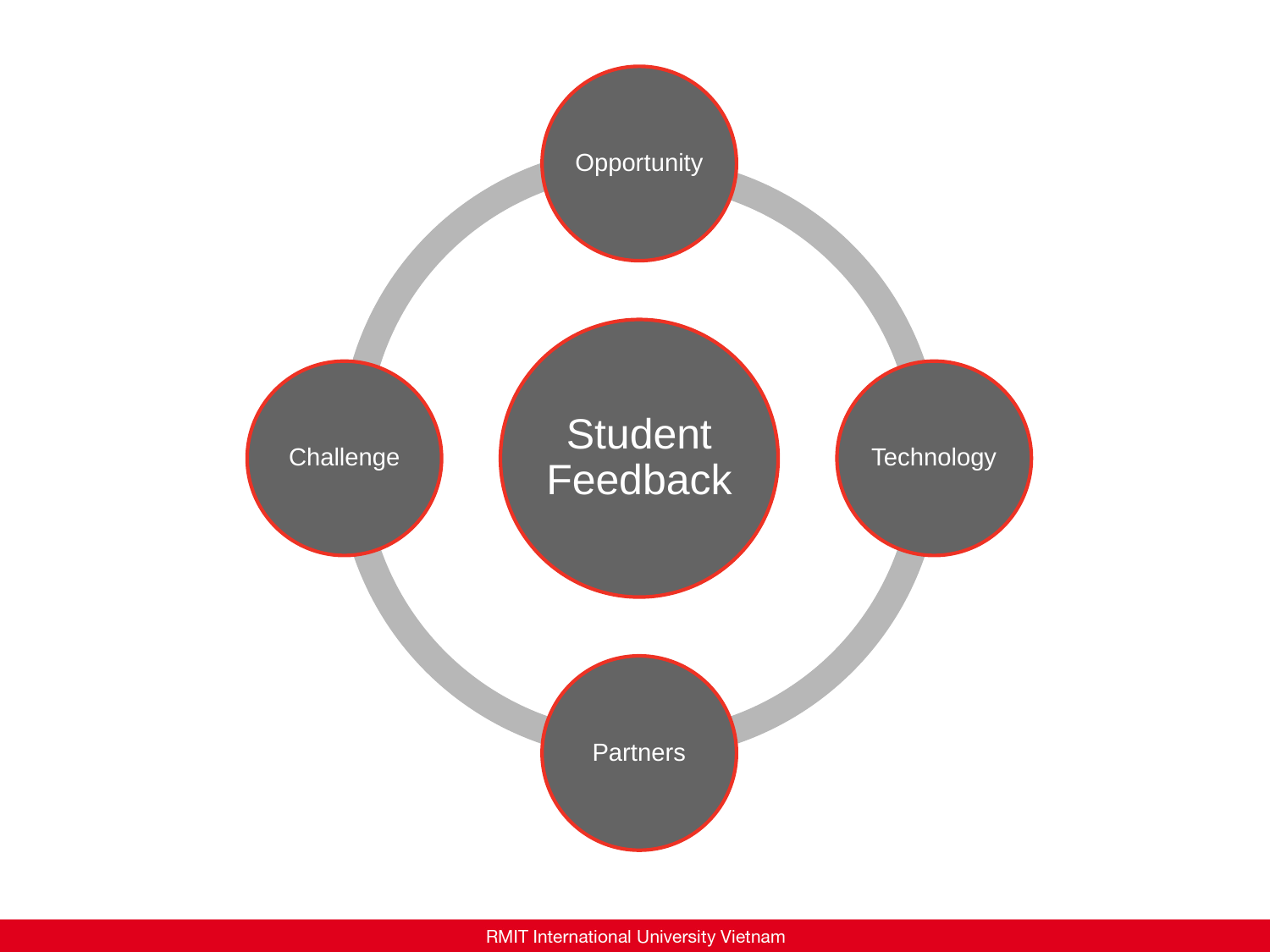

#
Student Feedback
Opportunity
Technology
Partners
Challenge